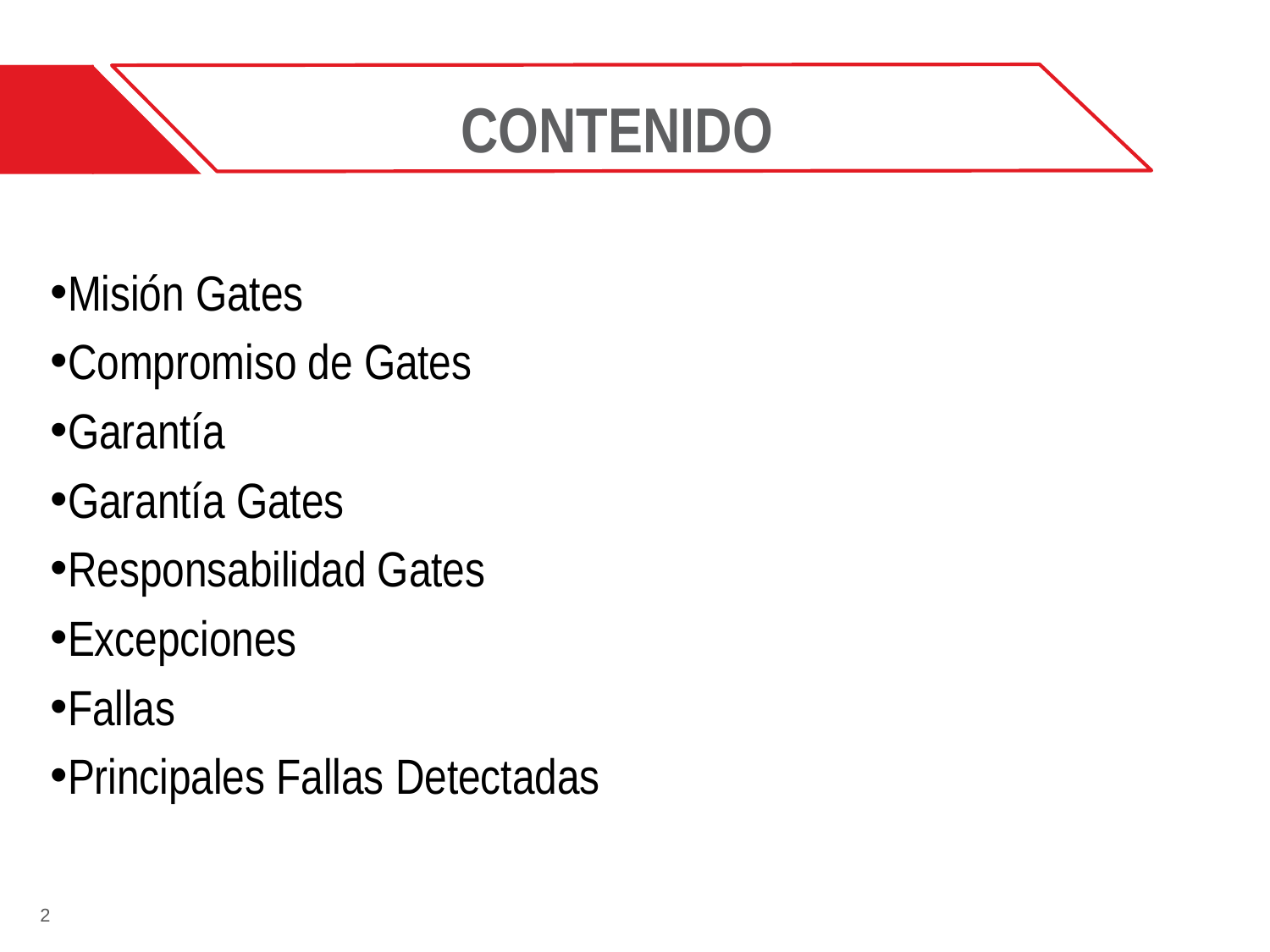

# CONTENIDO
Misión Gates
Compromiso de Gates
Garantía
Garantía Gates
Responsabilidad Gates
Excepciones
Fallas
Principales Fallas Detectadas